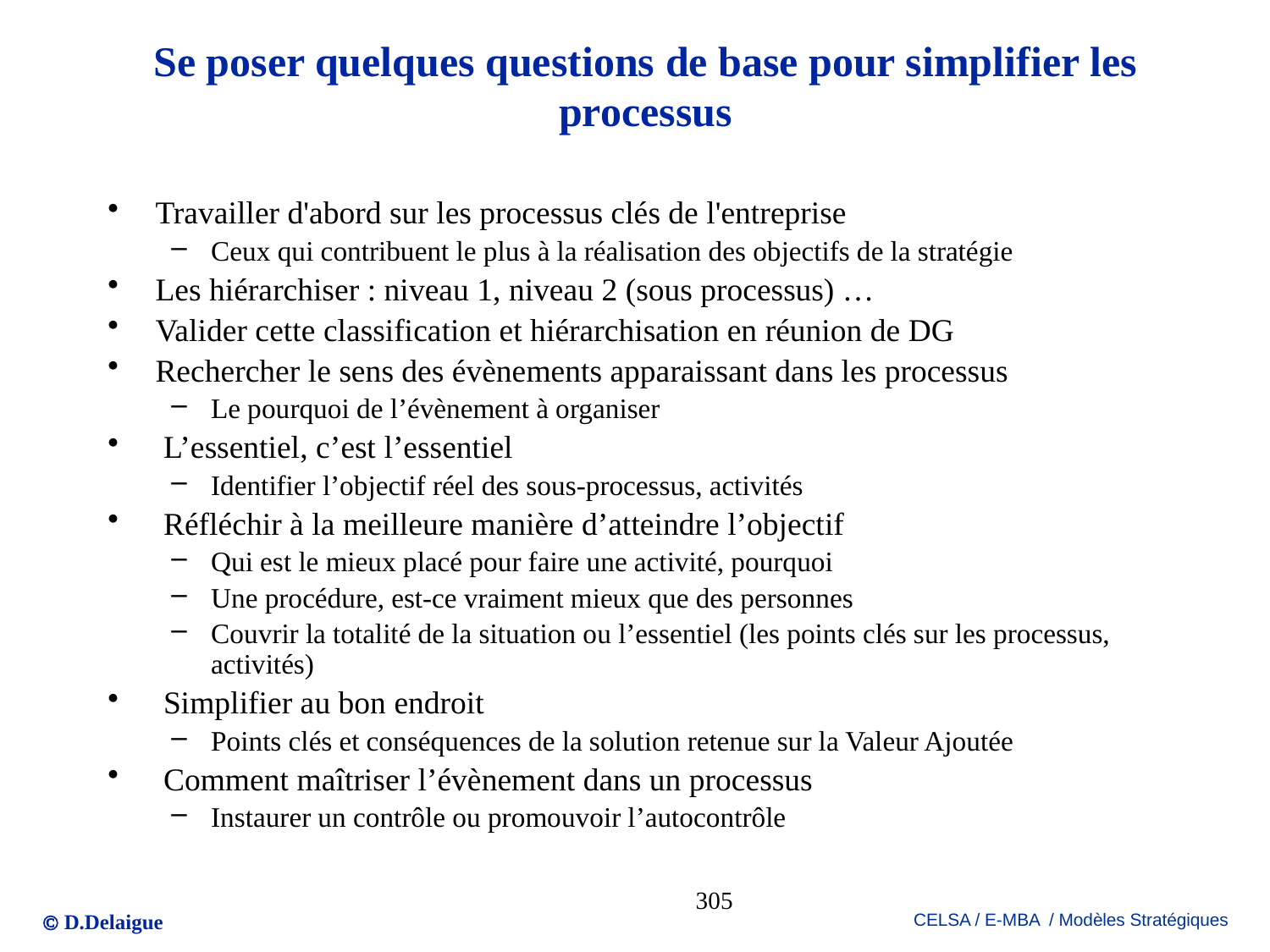

# Se poser quelques questions de base pour simplifier les processus
Travailler d'abord sur les processus clés de l'entreprise
Ceux qui contribuent le plus à la réalisation des objectifs de la stratégie
Les hiérarchiser : niveau 1, niveau 2 (sous processus) …
Valider cette classification et hiérarchisation en réunion de DG
Rechercher le sens des évènements apparaissant dans les processus
Le pourquoi de l’évènement à organiser
 L’essentiel, c’est l’essentiel
Identifier l’objectif réel des sous-processus, activités
 Réfléchir à la meilleure manière d’atteindre l’objectif
Qui est le mieux placé pour faire une activité, pourquoi
Une procédure, est-ce vraiment mieux que des personnes
Couvrir la totalité de la situation ou l’essentiel (les points clés sur les processus, activités)
 Simplifier au bon endroit
Points clés et conséquences de la solution retenue sur la Valeur Ajoutée
 Comment maîtriser l’évènement dans un processus
Instaurer un contrôle ou promouvoir l’autocontrôle

305